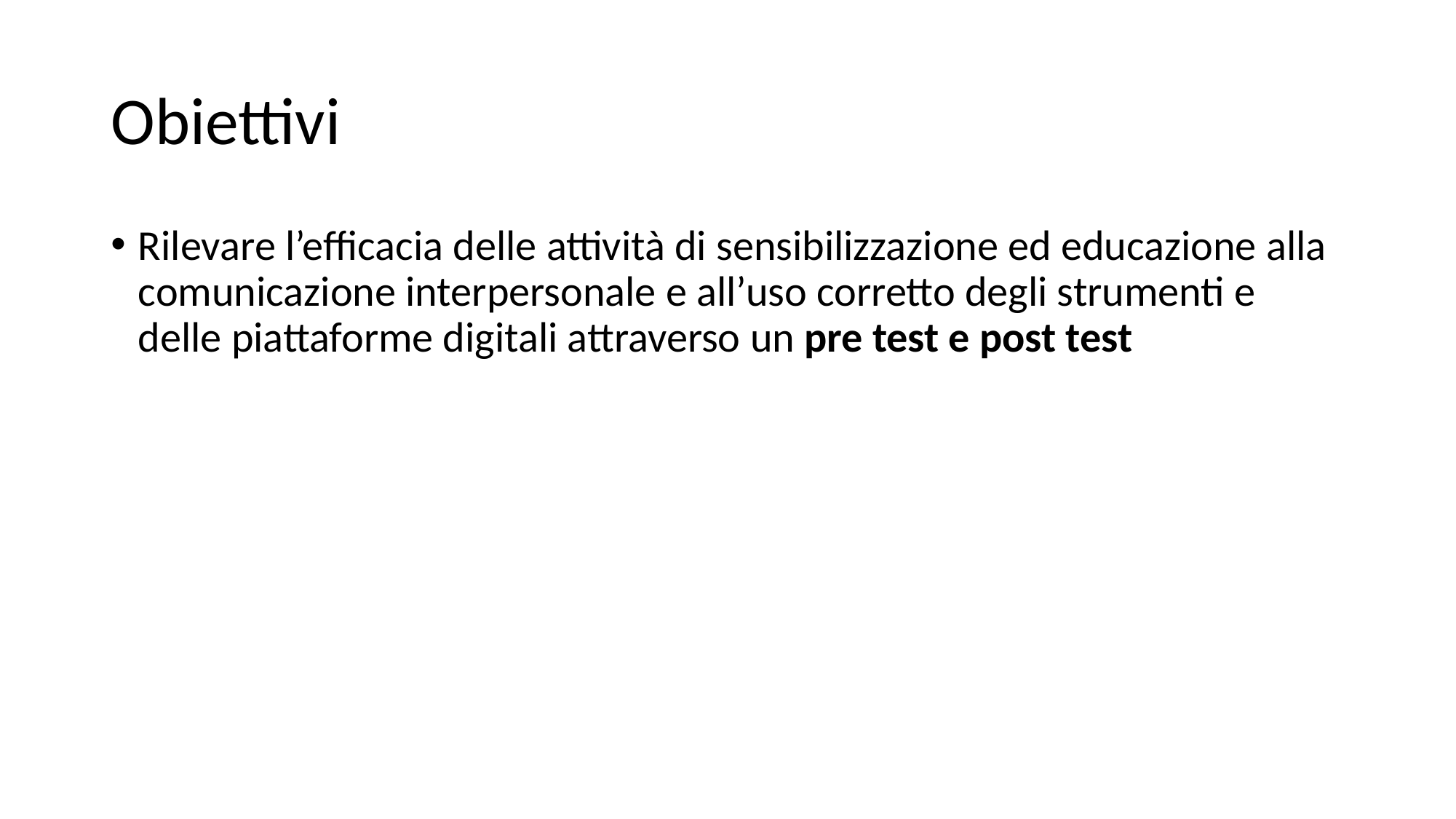

# Obiettivi
Rilevare l’efficacia delle attività di sensibilizzazione ed educazione alla comunicazione interpersonale e all’uso corretto degli strumenti e delle piattaforme digitali attraverso un pre test e post test